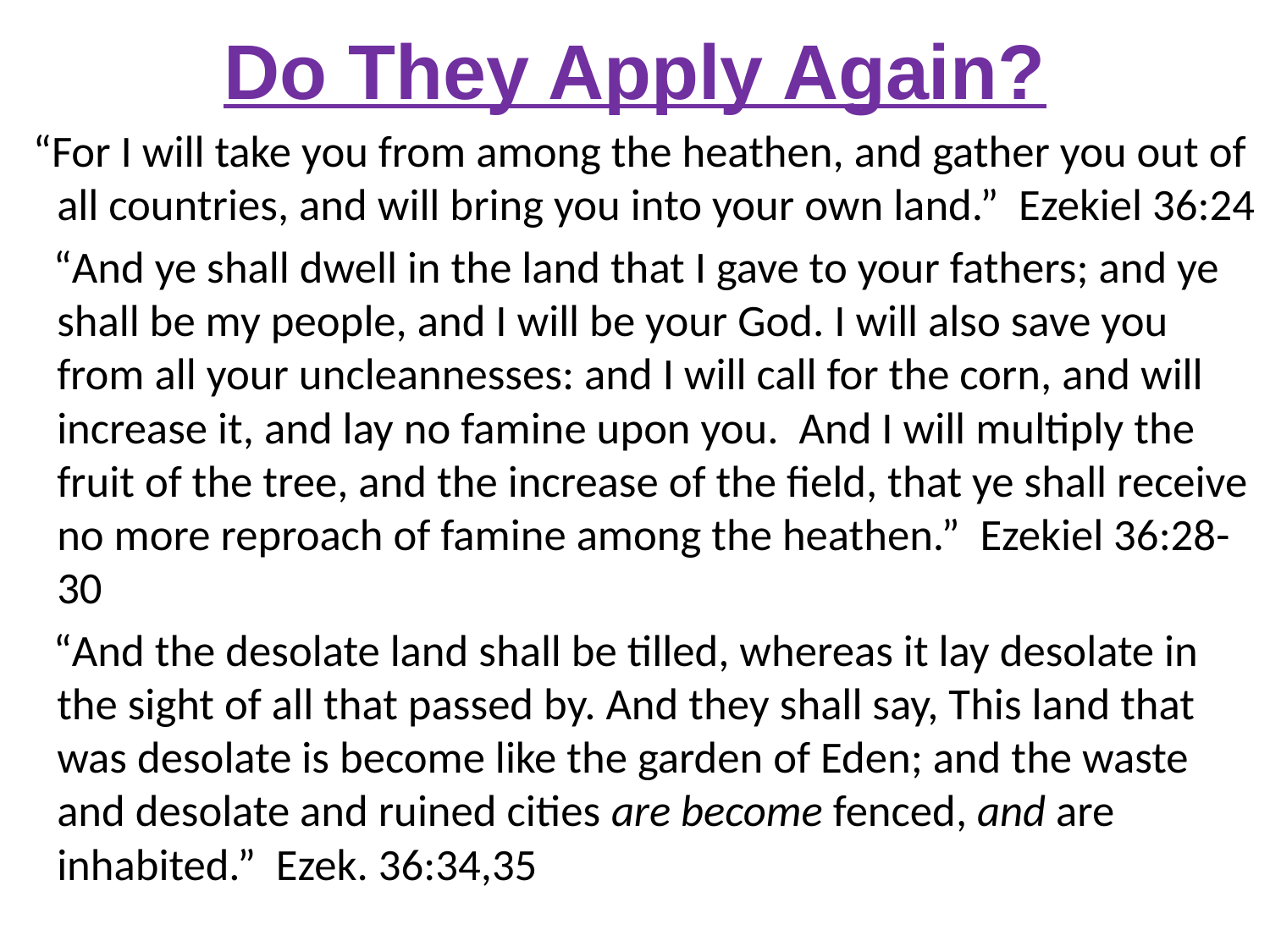

# Do They Apply Again?
  “For I will take you from among the heathen, and gather you out of all countries, and will bring you into your own land.”  Ezekiel 36:24
    “And ye shall dwell in the land that I gave to your fathers; and ye shall be my people, and I will be your God. I will also save you from all your uncleannesses: and I will call for the corn, and will increase it, and lay no famine upon you.  And I will multiply the fruit of the tree, and the increase of the field, that ye shall receive no more reproach of famine among the heathen.”  Ezekiel 36:28-30
    “And the desolate land shall be tilled, whereas it lay desolate in the sight of all that passed by. And they shall say, This land that was desolate is become like the garden of Eden; and the waste and desolate and ruined cities are become fenced, and are inhabited.”  Ezek. 36:34,35